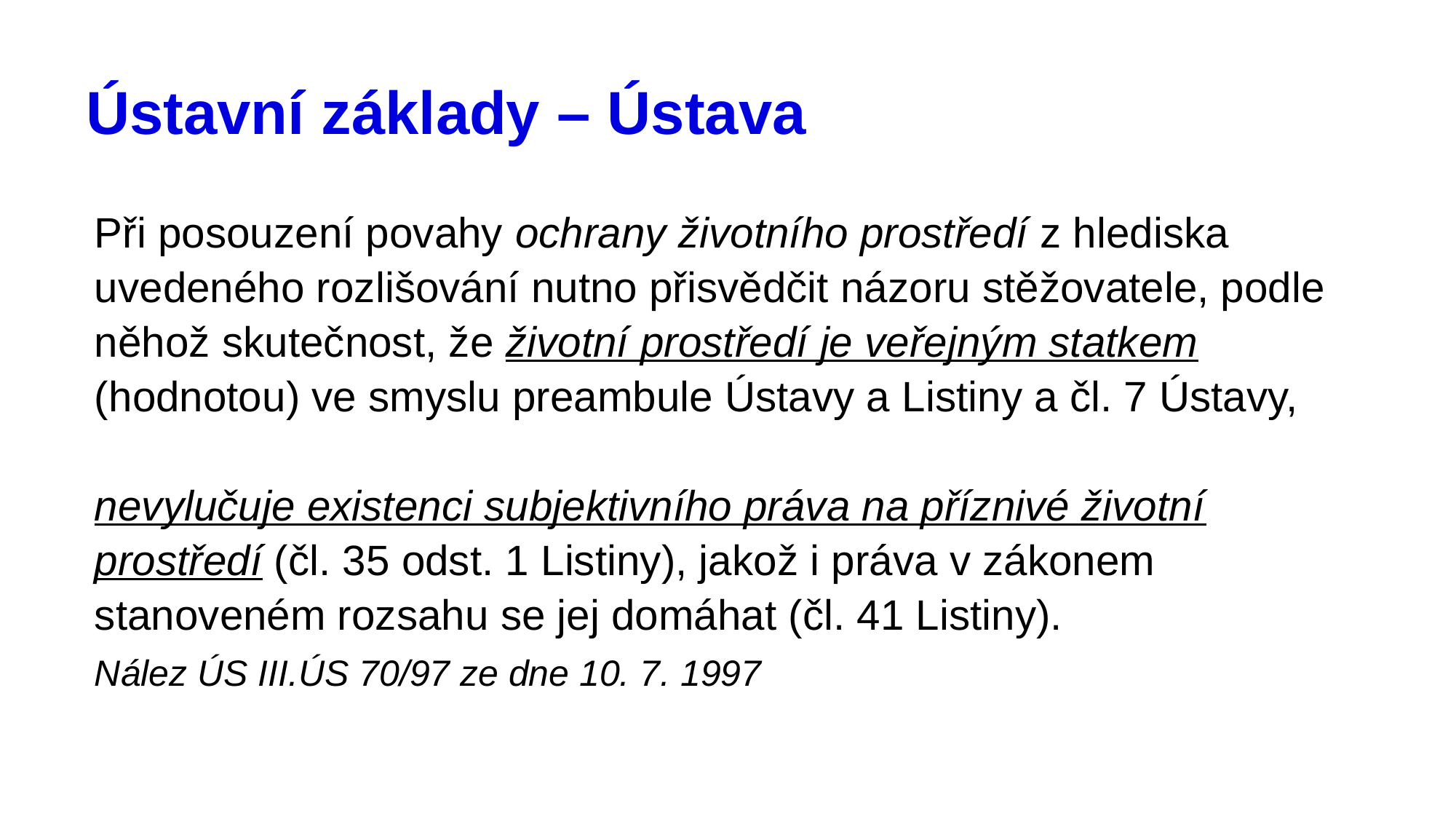

# Ústavní základy – Ústava
Při posouzení povahy ochrany životního prostředí z hlediska uvedeného rozlišování nutno přisvědčit názoru stěžovatele, podle něhož skutečnost, že životní prostředí je veřejným statkem (hodnotou) ve smyslu preambule Ústavy a Listiny a čl. 7 Ústavy,

nevylučuje existenci subjektivního práva na příznivé životní prostředí (čl. 35 odst. 1 Listiny), jakož i práva v zákonem stanoveném rozsahu se jej domáhat (čl. 41 Listiny).
Nález ÚS III.ÚS 70/97 ze dne 10. 7. 1997